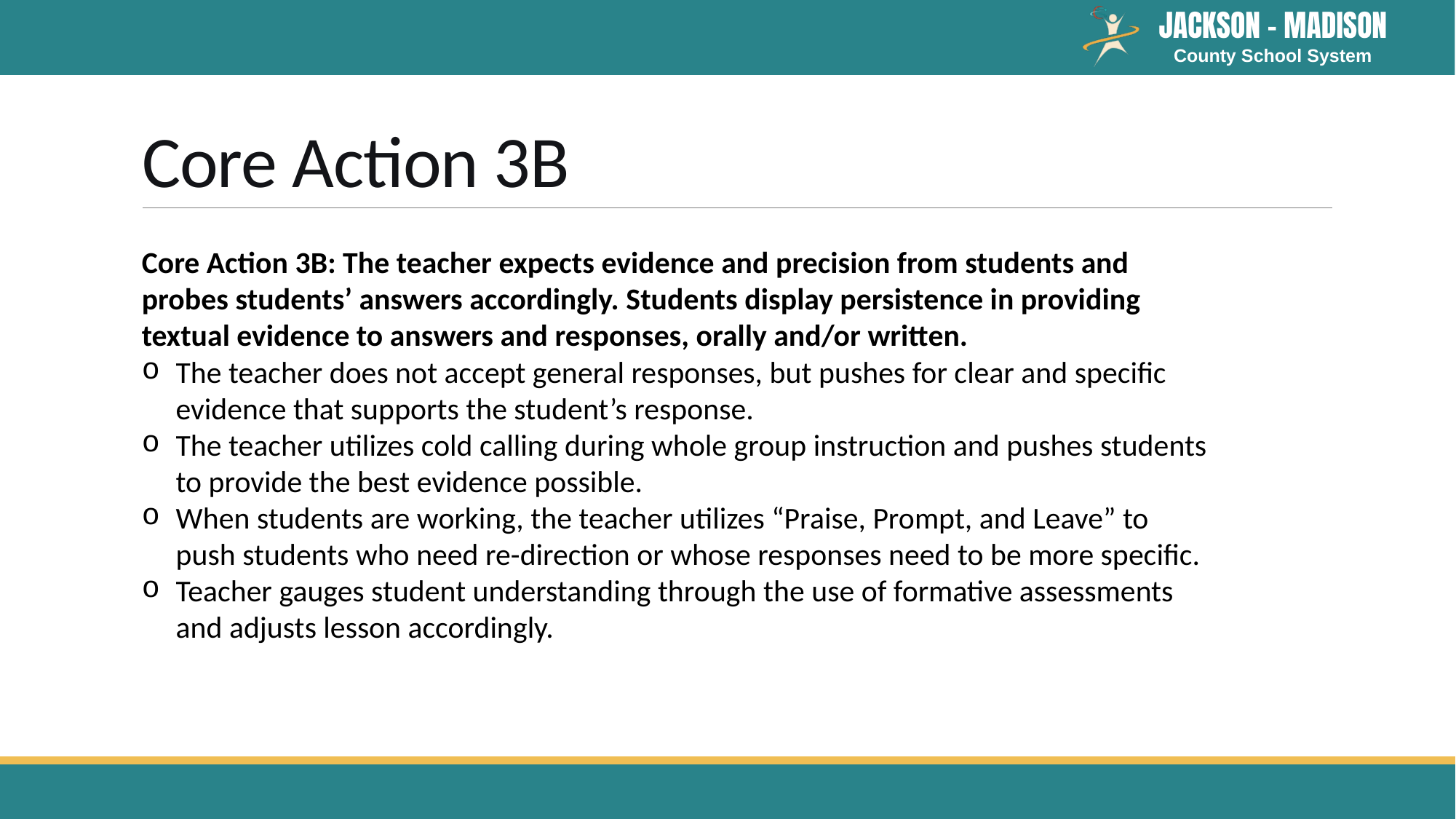

# Core Action 3B
Core Action 3B: The teacher expects evidence and precision from students and probes students’ answers accordingly. Students display persistence in providing textual evidence to answers and responses, orally and/or written.
The teacher does not accept general responses, but pushes for clear and specific evidence that supports the student’s response.
The teacher utilizes cold calling during whole group instruction and pushes students to provide the best evidence possible.
When students are working, the teacher utilizes “Praise, Prompt, and Leave” to push students who need re-direction or whose responses need to be more specific.
Teacher gauges student understanding through the use of formative assessments and adjusts lesson accordingly.